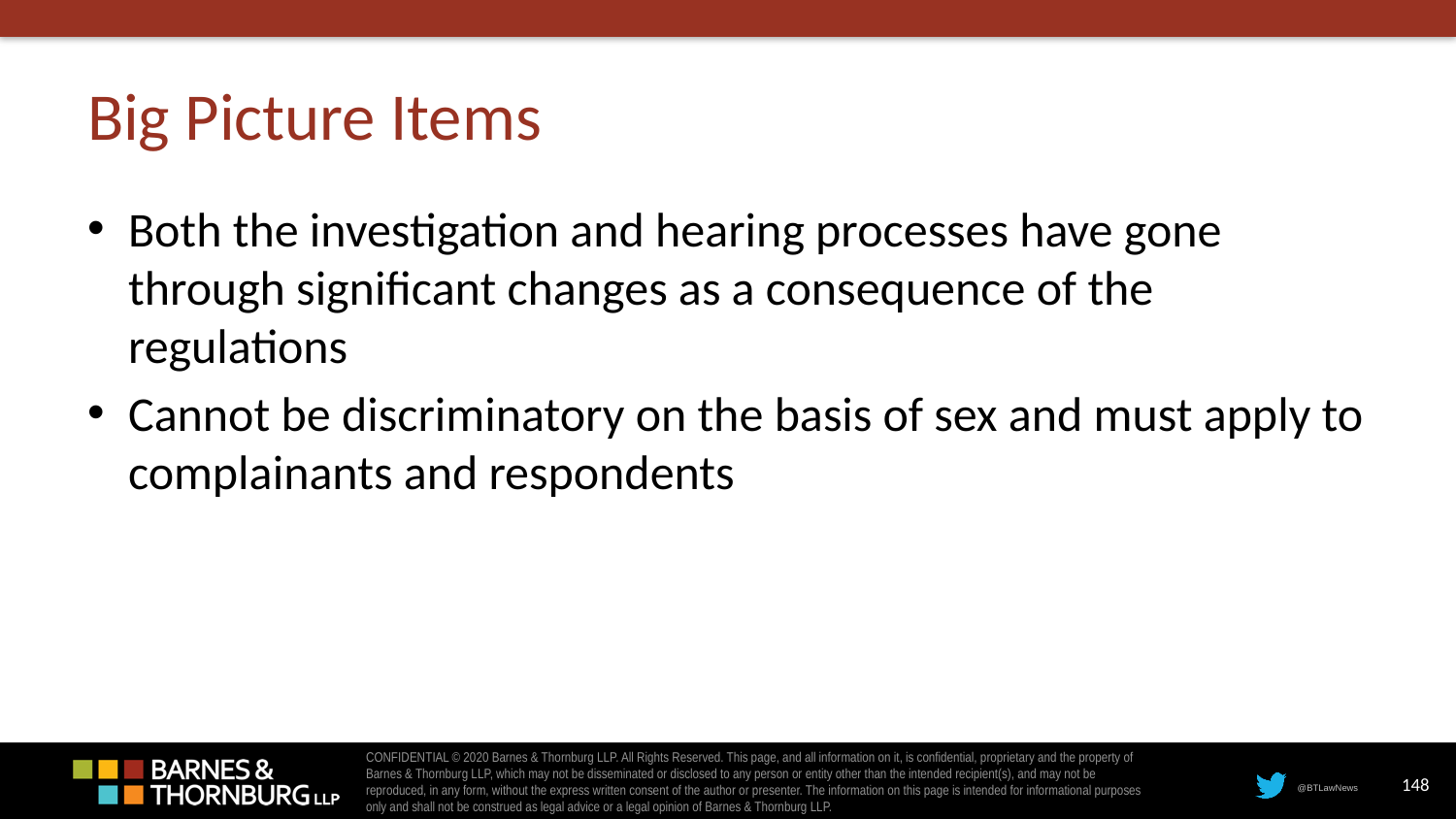

# Big Picture Items
Both the investigation and hearing processes have gone through significant changes as a consequence of the regulations
Cannot be discriminatory on the basis of sex and must apply to complainants and respondents

148